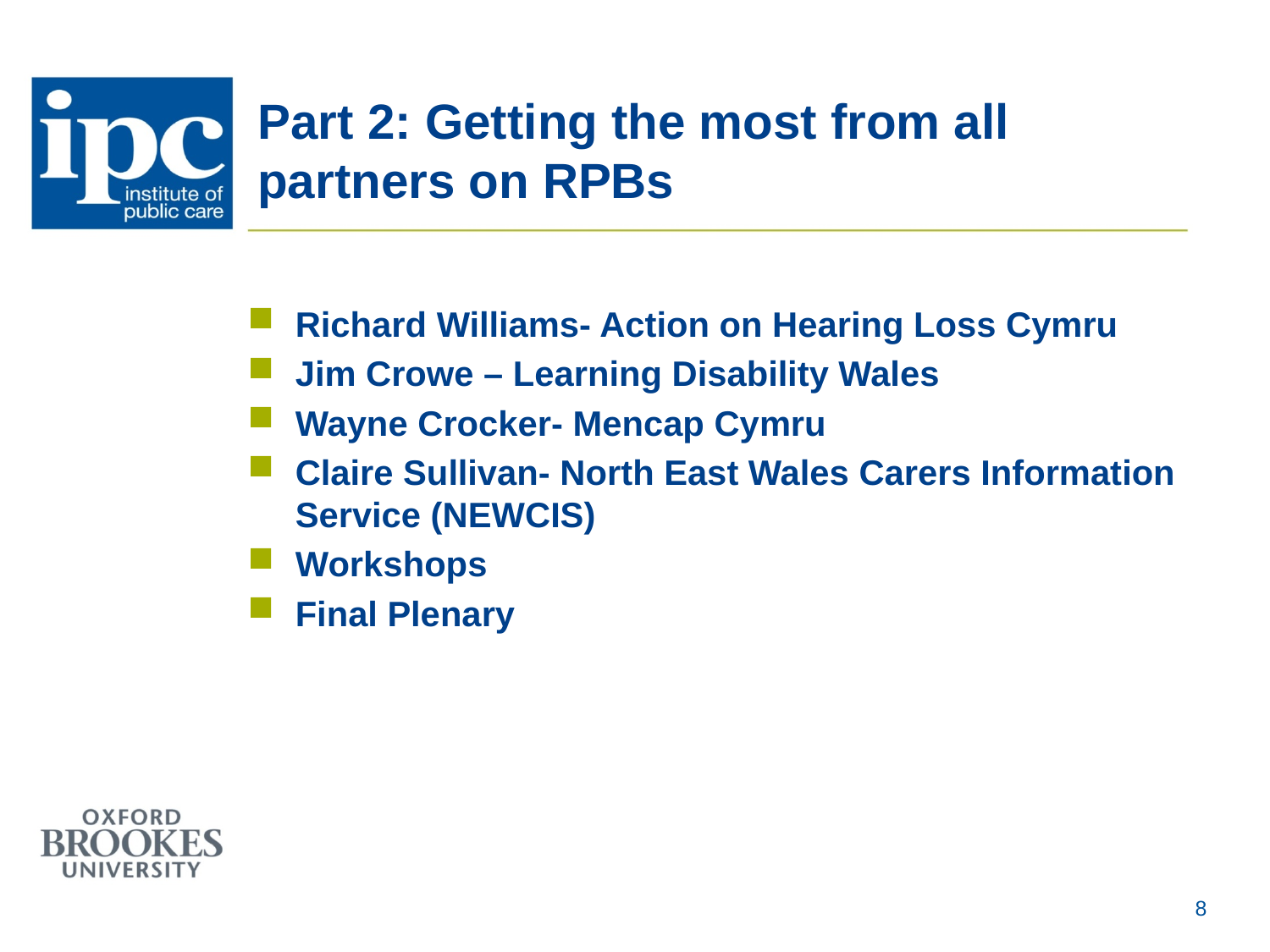

# Part 2: Getting the most from all partners on RPBs

Richard Williams- Action on Hearing Loss Cymru
Jim Crowe – Learning Disability Wales
Wayne Crocker- Mencap Cymru
Claire Sullivan- North East Wales Carers Information Service (NEWCIS)
Workshops
Final Plenary
8